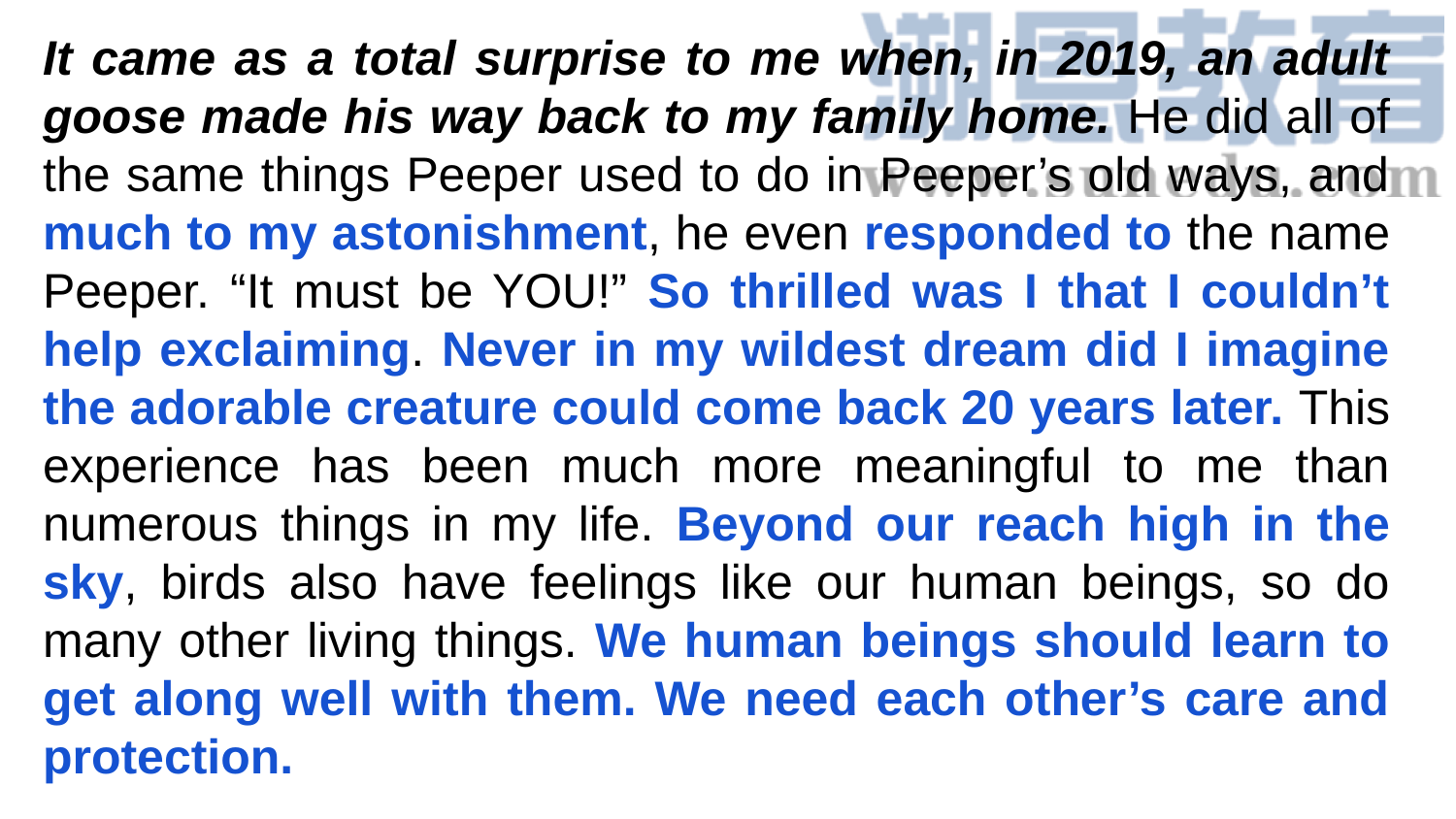

It came as a total surprise to me when, in 2019, an adult goose made his way back to my family home. He did all of the same things Peeper used to do in Peeper’s old ways, and much to my astonishment, he even responded to the name Peeper. “It must be YOU!” So thrilled was I that I couldn’t help exclaiming. Never in my wildest dream did I imagine the adorable creature could come back 20 years later. This experience has been much more meaningful to me than numerous things in my life. Beyond our reach high in the sky, birds also have feelings like our human beings, so do many other living things. We human beings should learn to get along well with them. We need each other’s care and protection.